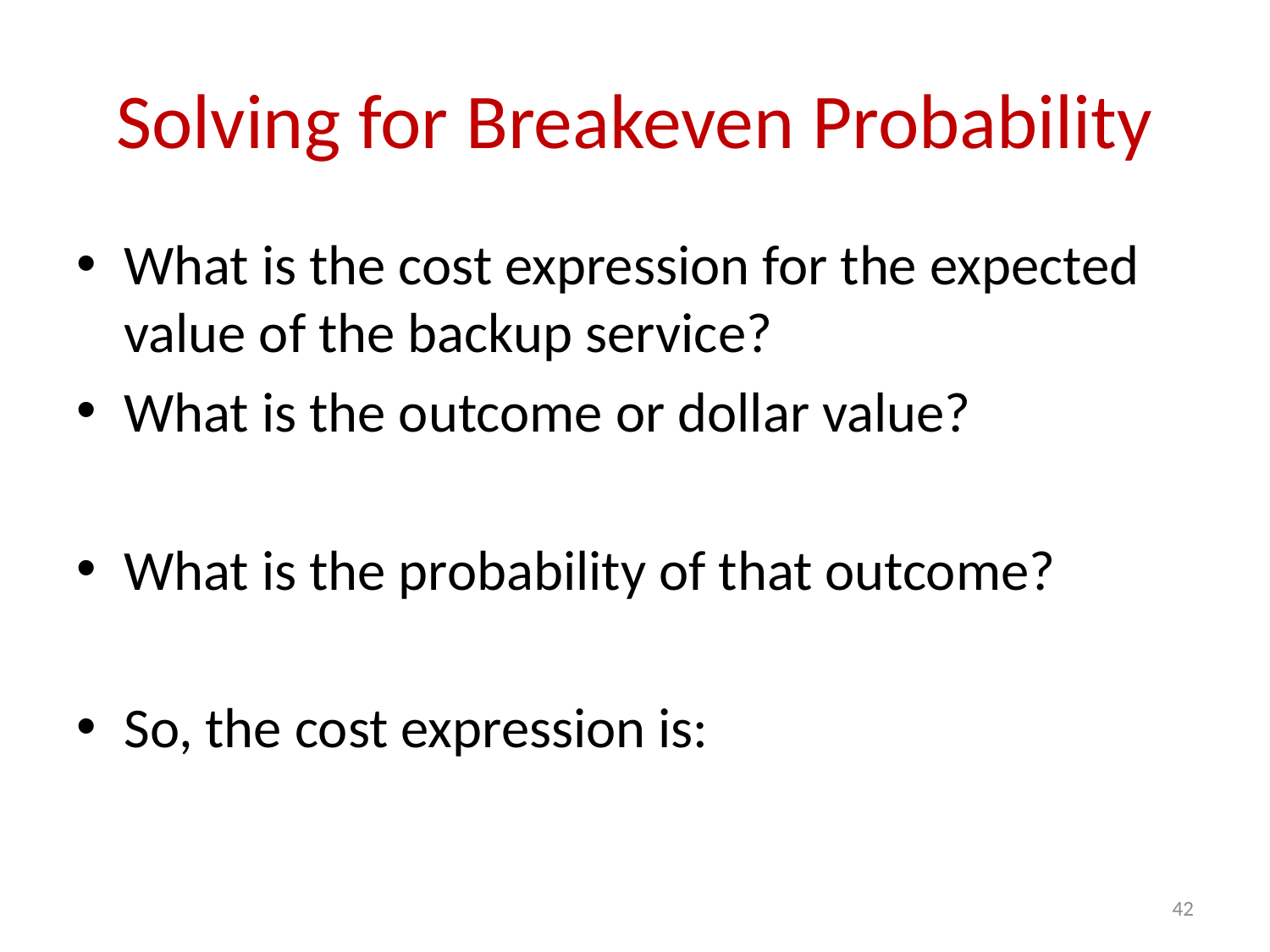

# Solving for Breakeven Probability
What is the cost expression for the expected value of the backup service?
What is the outcome or dollar value?
 $100
What is the probability of that outcome?
 100%
So, the cost expression is:
 $100*100%

42